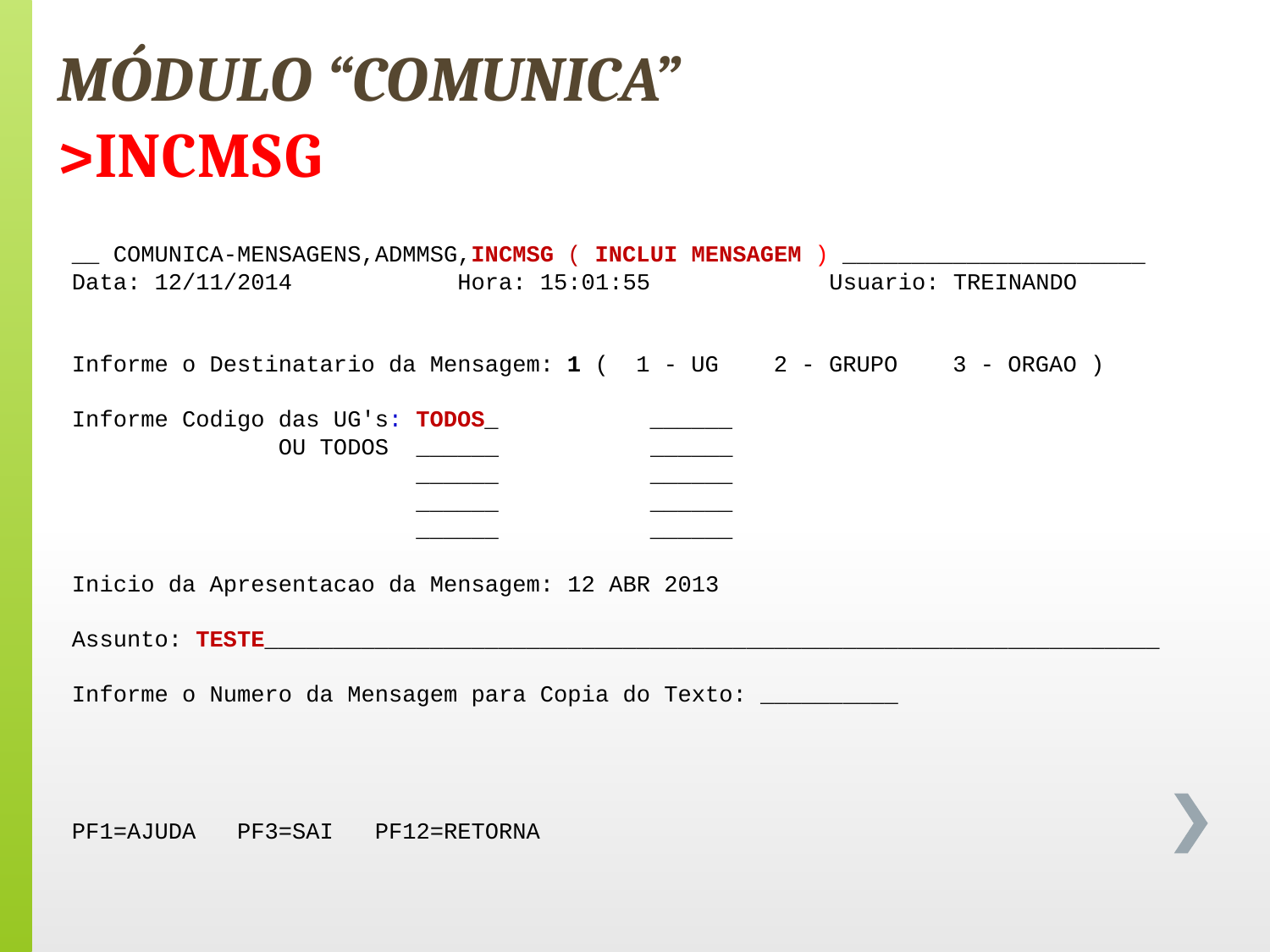

MÓDULO “COMUNICA”
>INCMSG
__ COMUNICA-MENSAGENS,ADMMSG,INCMSG ( INCLUI MENSAGEM ) ______________________
Data: 12/11/2014            Hora: 15:01:55             Usuario: TREINANDO

Informe o Destinatario da Mensagem: 1 (  1 - UG    2 - GRUPO    3 - ORGAO )

Informe Codigo das UG's: TODOS_           ______
               OU TODOS  ______           ______
                         ______           ______
                         ______           ______
                         ______           ______

Inicio da Apresentacao da Mensagem: 12 ABR 2013

Assunto: TESTE_________________________________________________________________

Informe o Numero da Mensagem para Copia do Texto: __________

PF1=AJUDA   PF3=SAI   PF12=RETORNA